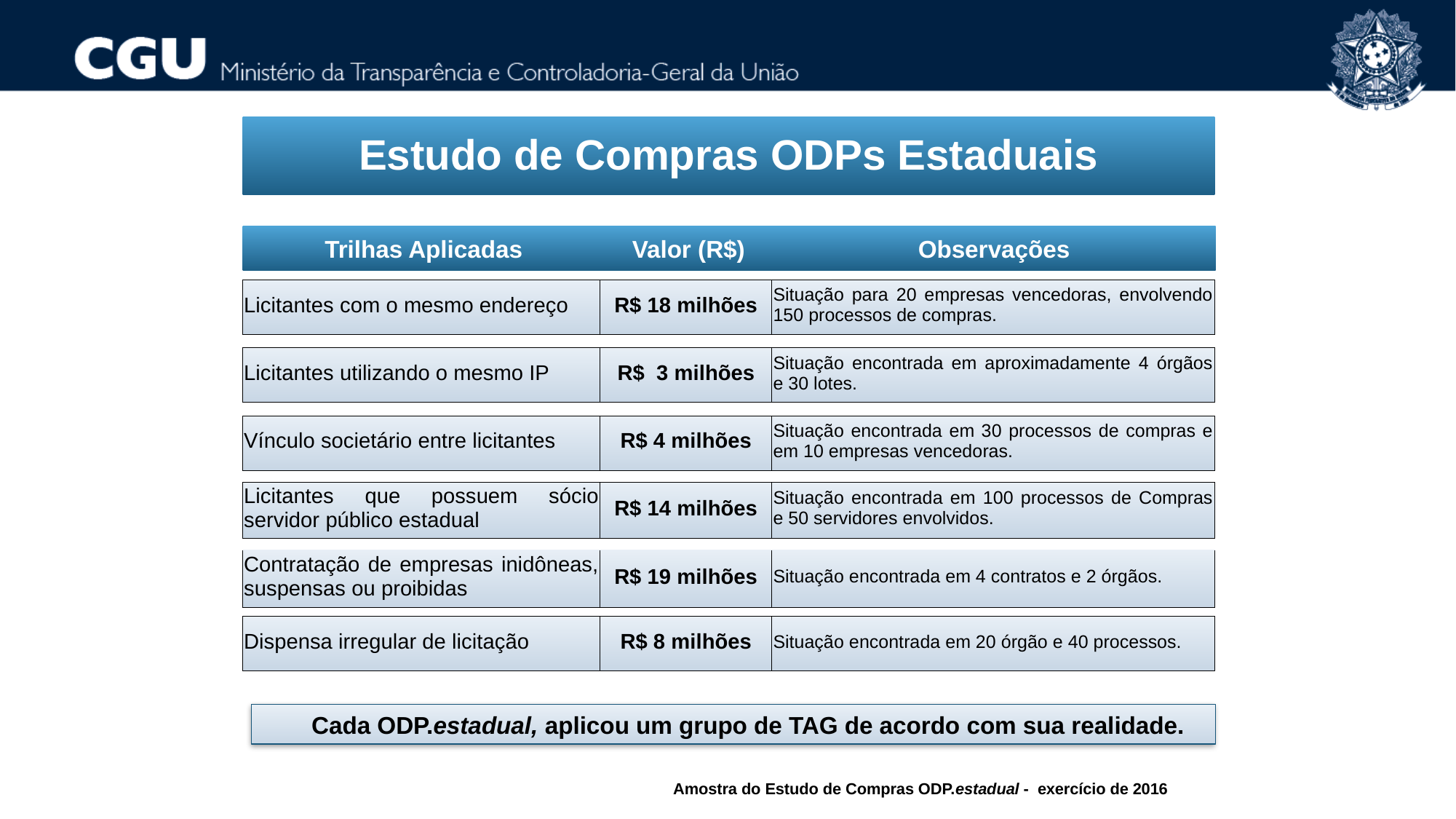

Estudo de Compras ODPs Estaduais
Trilhas Aplicadas
Valor (R$)
Observações
| Licitantes com o mesmo endereço | R$ 18 milhões | Situação para 20 empresas vencedoras, envolvendo 150 processos de compras. |
| --- | --- | --- |
| Licitantes utilizando o mesmo IP | R$ 3 milhões | Situação encontrada em aproximadamente 4 órgãos e 30 lotes. |
| --- | --- | --- |
| Vínculo societário entre licitantes | R$ 4 milhões | Situação encontrada em 30 processos de compras e em 10 empresas vencedoras. |
| --- | --- | --- |
| Licitantes que possuem sócio servidor público estadual | R$ 14 milhões | Situação encontrada em 100 processos de Compras e 50 servidores envolvidos. |
| --- | --- | --- |
| Contratação de empresas inidôneas, suspensas ou proibidas | R$ 19 milhões | Situação encontrada em 4 contratos e 2 órgãos. |
| --- | --- | --- |
| Dispensa irregular de licitação | R$ 8 milhões | Situação encontrada em 20 órgão e 40 processos. |
| --- | --- | --- |
Cada ODP.estadual, aplicou um grupo de TAG de acordo com sua realidade.
| Amostra do Estudo de Compras ODP.estadual - exercício de 2016 |
| --- |